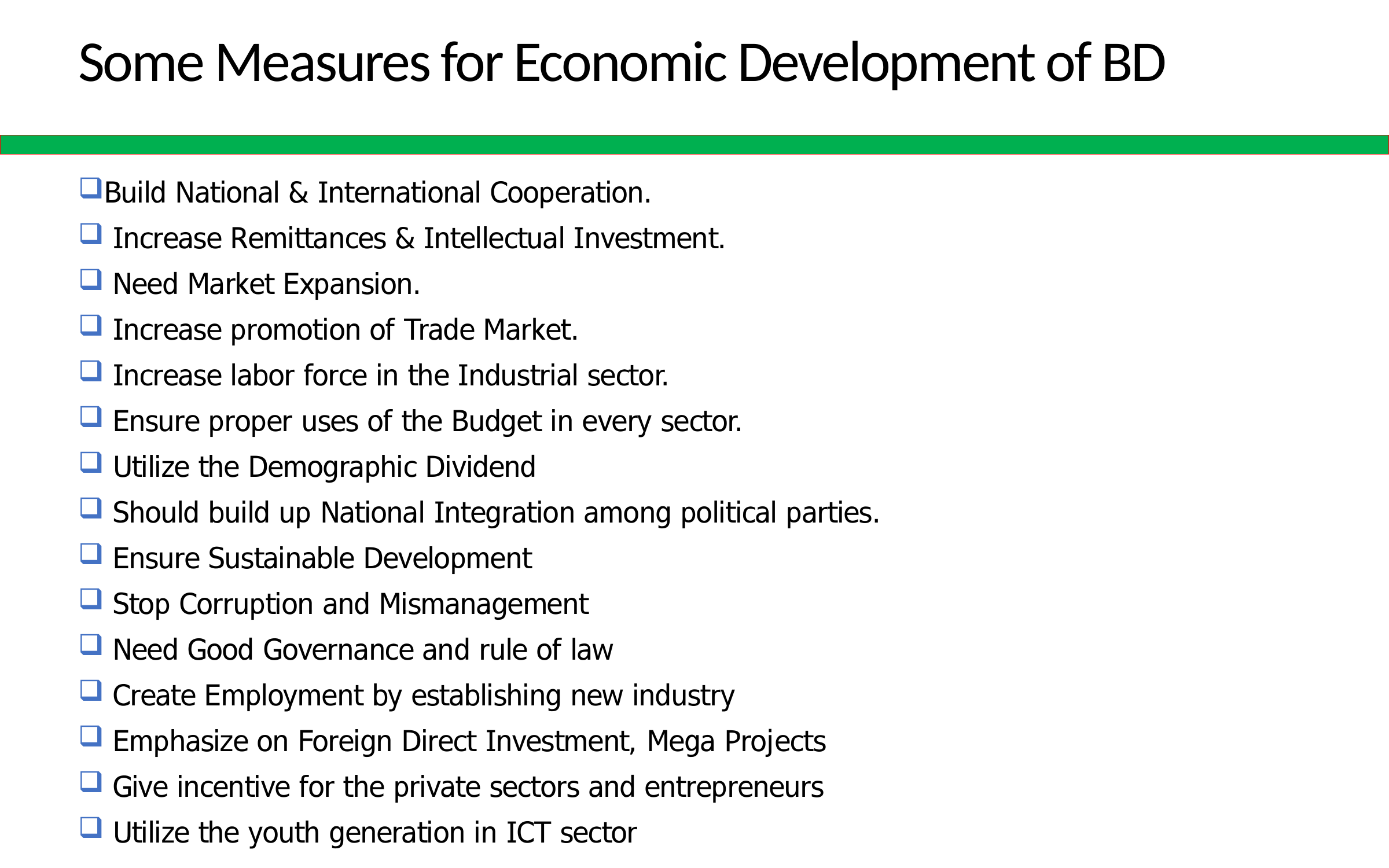

# Some Measures for Economic Development of BD

Build National & International Cooperation.
 Increase Remittances & Intellectual Investment.
 Need Market Expansion.
 Increase promotion of Trade Market.
 Increase labor force in the Industrial sector.
 Ensure proper uses of the Budget in every sector.
 Utilize the Demographic Dividend
 Should build up National Integration among political parties.
 Ensure Sustainable Development
 Stop Corruption and Mismanagement
 Need Good Governance and rule of law
 Create Employment by establishing new industry
 Emphasize on Foreign Direct Investment, Mega Projects
 Give incentive for the private sectors and entrepreneurs
 Utilize the youth generation in ICT sector